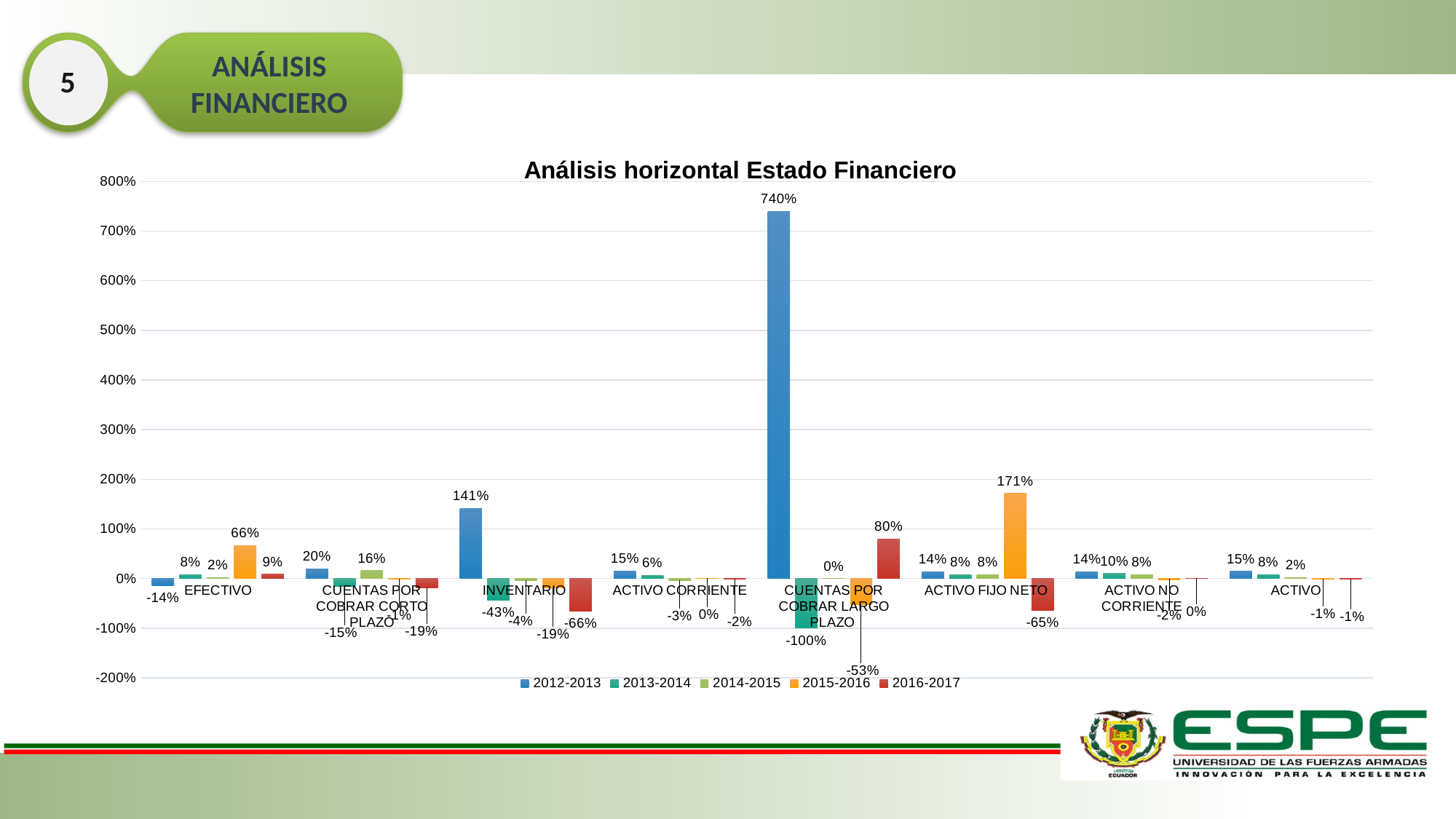

ANÁLISIS FINANCIERO
 5

### Chart: Análisis horizontal Estado Financiero

| Category | 2012-2013 | 2013-2014 | 2014-2015 | 2015-2016 | 2016-2017 |
|---|---|---|---|---|---|
| EFECTIVO | -0.13830511671660772 | 0.07683900853226856 | 0.02178649266117543 | 0.6632203066834803 | 0.08810317101103851 |
| CUENTAS POR COBRAR CORTO PLAZO | 0.1953738016128439 | -0.15309580554846958 | 0.15825708531735652 | -0.01226369002516045 | -0.1878451689442885 |
| INVENTARIO  | 1.411184279713061 | -0.4292078936893352 | -0.044573584703848465 | -0.18834997386389715 | -0.6600668113364282 |
| ACTIVO CORRIENTE | 0.1521474858553928 | 0.06479184914232258 | -0.03400643770676465 | -0.0018137840354716004 | -0.017201516022625145 |
| CUENTAS POR COBRAR LARGO PLAZO  | 7.398417176012717 | -1.0 | 0.0 | -0.5251193002036828 | 0.8020295440821483 |
| ACTIVO FIJO NETO  | 0.1392071624910326 | 0.07552896352820893 | 0.08034298358005613 | 1.714794274246717 | -0.6456294603586704 |
| ACTIVO NO CORRIENTE | 0.1402977571957249 | 0.1028124378261814 | 0.08053126968282849 | -0.01829899447070016 | -0.0029930891549457047 |
| ACTIVO | 0.14666400612092553 | 0.08228825194717164 | 0.019701332143535092 | -0.010004982868521375 | -0.010200755708038016 |